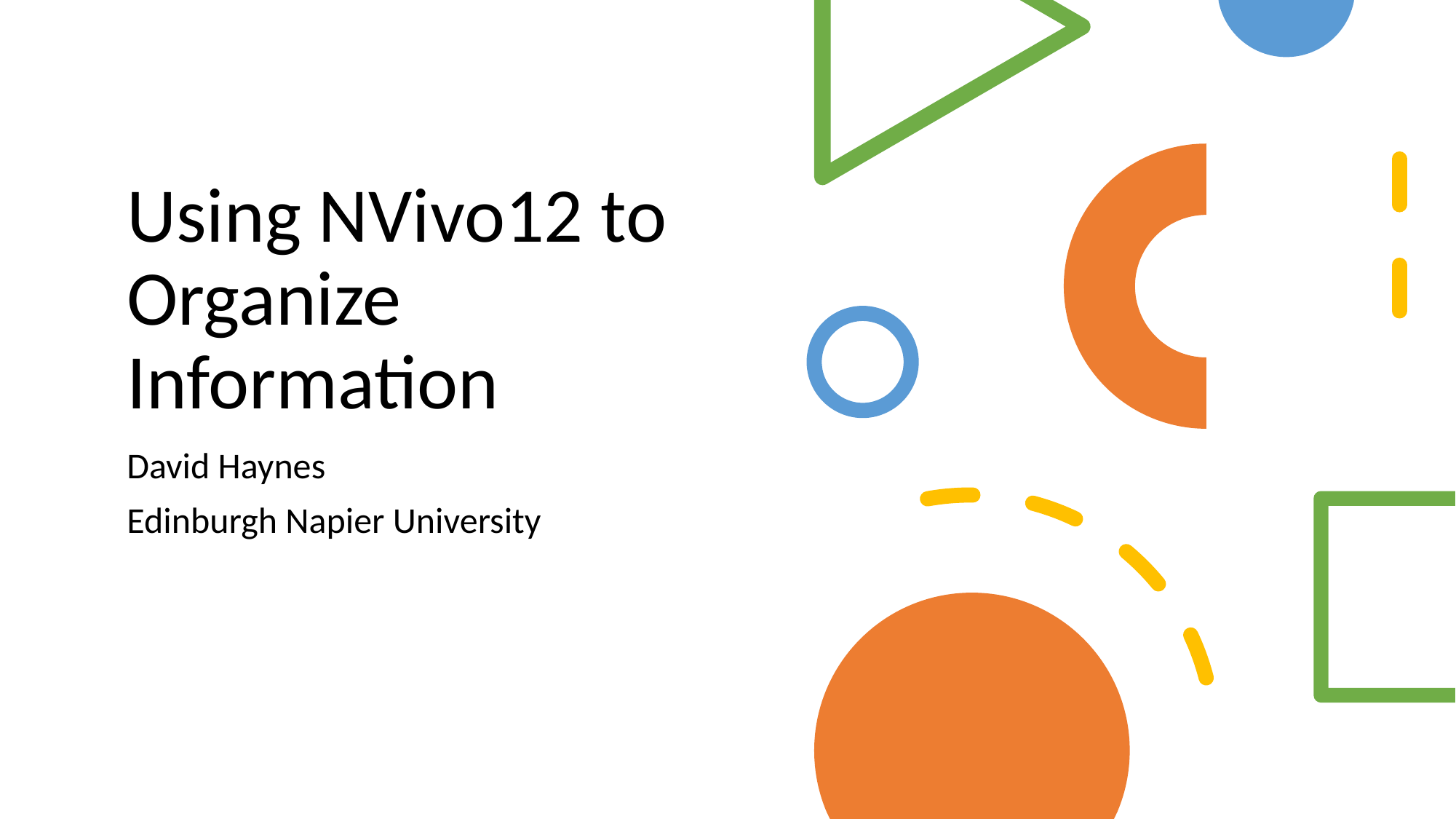

# Using NVivo12 to Organize Information

David Haynes
Edinburgh Napier University